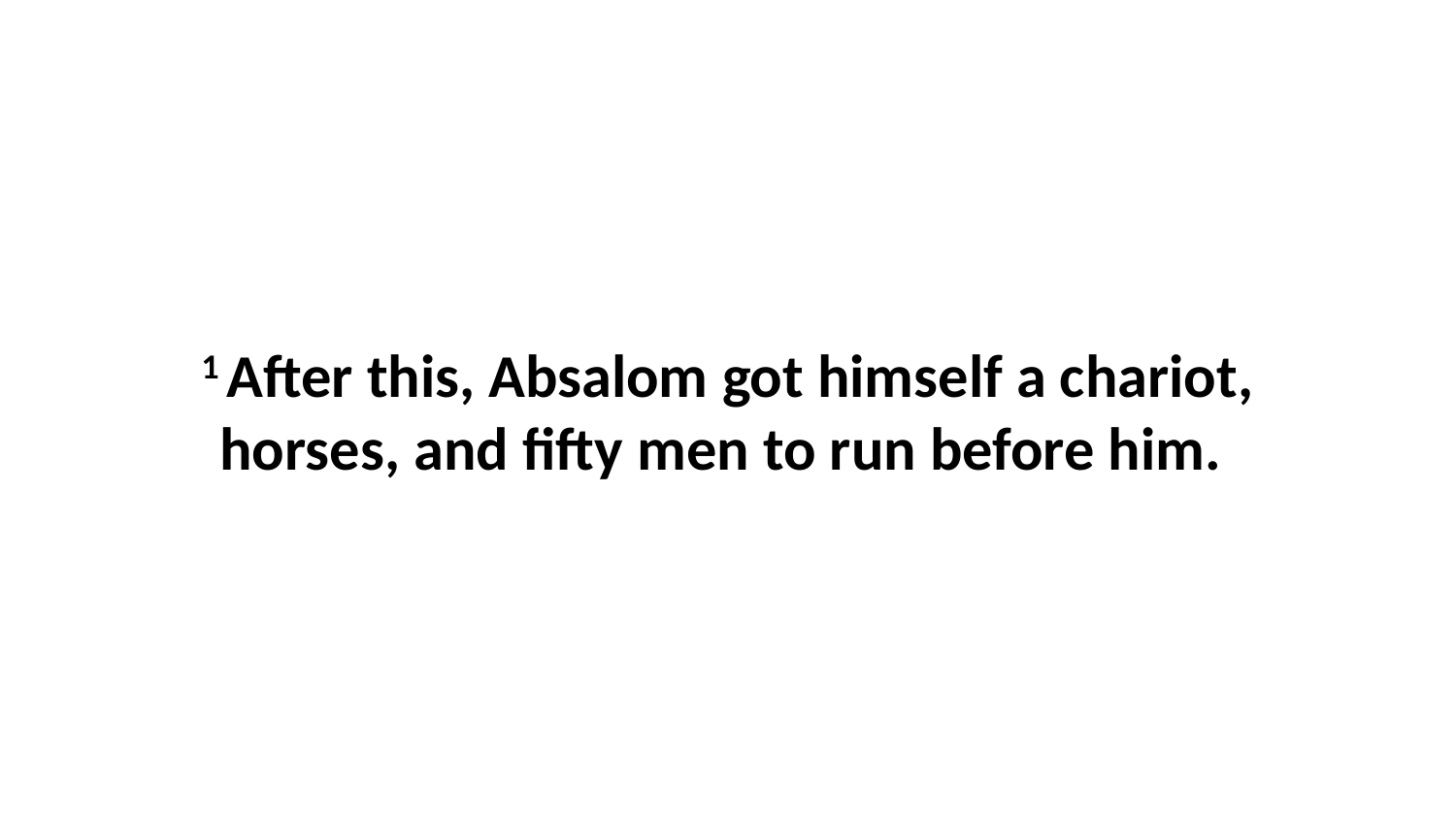

1 After this, Absalom got himself a chariot, horses, and fifty men to run before him.